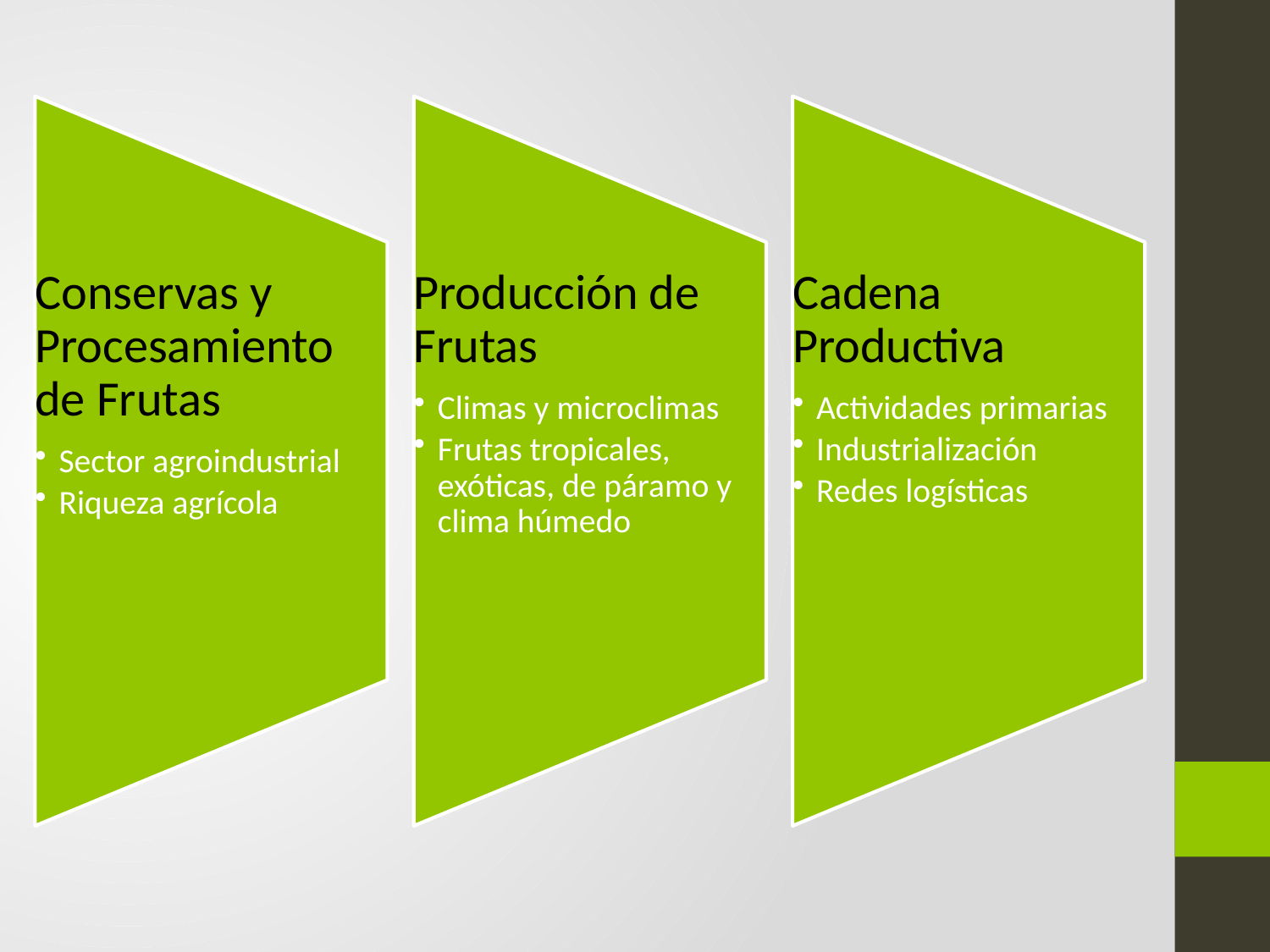

Conservas y Procesamiento de Frutas
Sector agroindustrial
Riqueza agrícola
Producción de Frutas
Climas y microclimas
Frutas tropicales, exóticas, de páramo y clima húmedo
Cadena Productiva
Actividades primarias
Industrialización
Redes logísticas